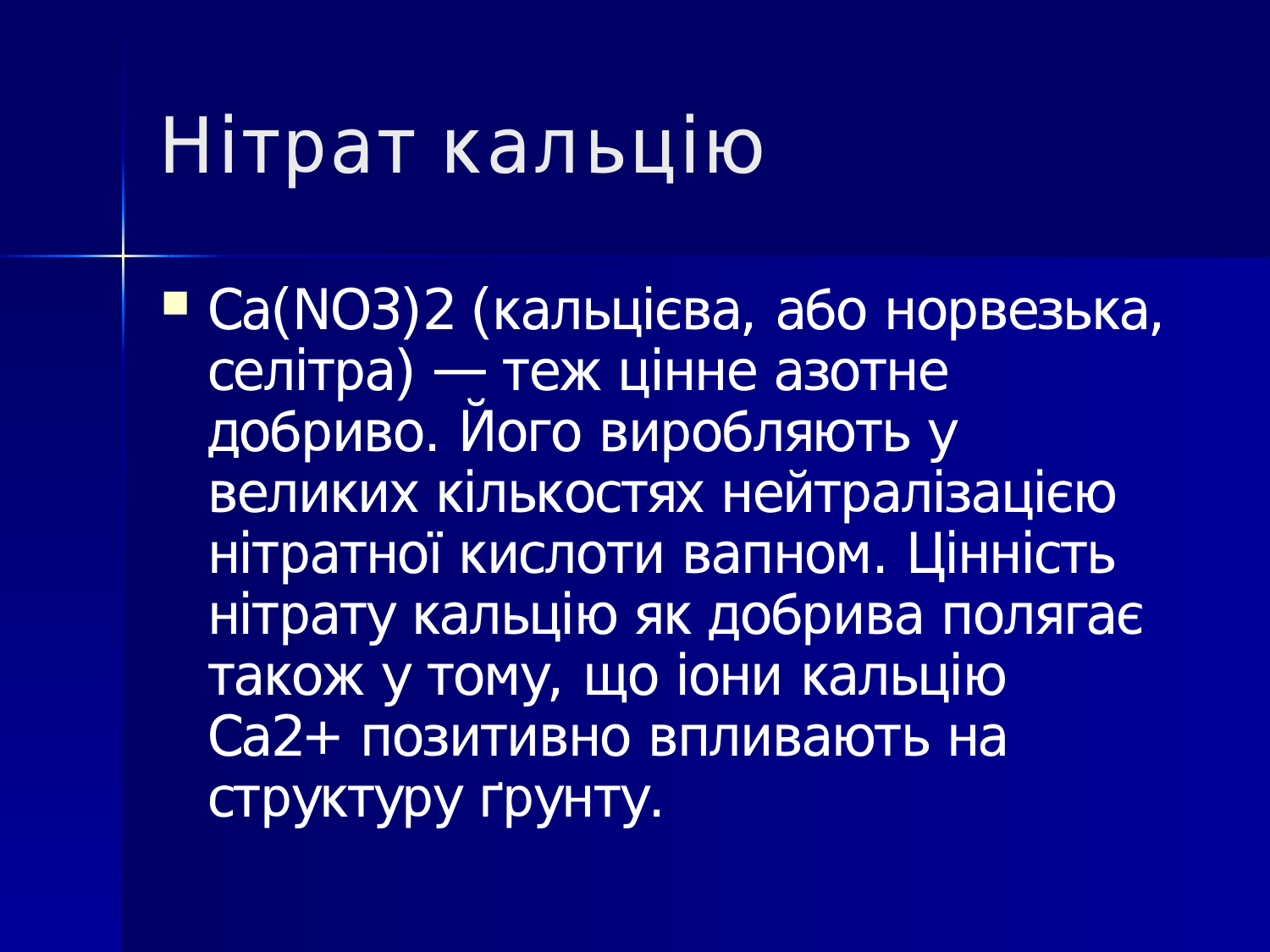

# Нітрат кальцію
Ca(NO3)2 (кальцієва, або норвезька, селітра) — теж цінне азотне добриво. Його виробляють у великих кількостях нейтралізацією нітратної кислоти вапном. Цінність нітрату кальцію як добрива полягає також у тому, що іони кальцію Ca2+ позитивно впливають на структуру ґрунту.